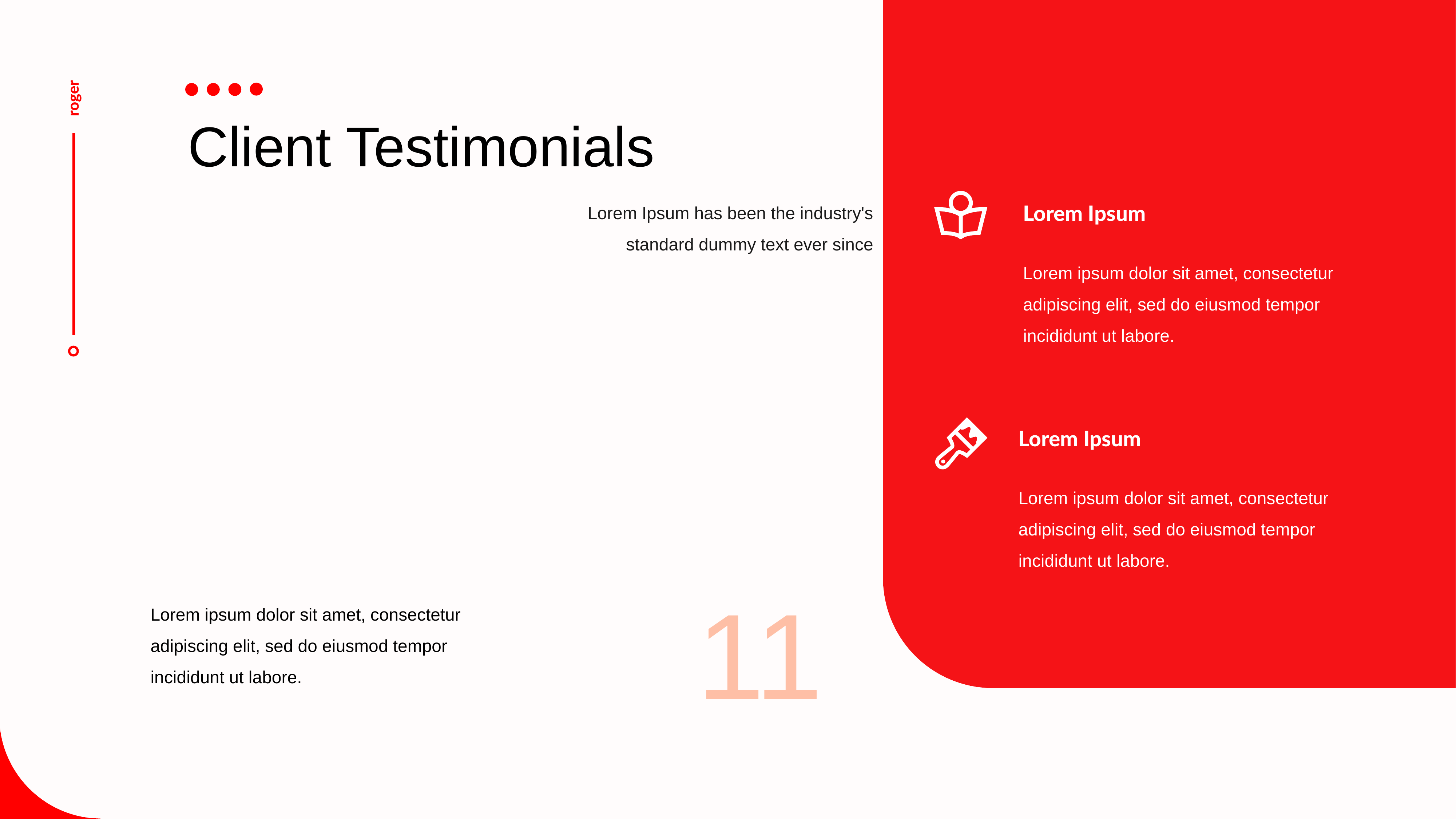

roger
Client Testimonials

Lorem Ipsum has been the industry's standard dummy text ever since

Lorem Ipsum
Lorem ipsum dolor sit amet, consectetur adipiscing elit, sed do eiusmod tempor incididunt ut labore.

Lorem Ipsum
Lorem ipsum dolor sit amet, consectetur adipiscing elit, sed do eiusmod tempor incididunt ut labore.
Lorem ipsum dolor sit amet, consectetur adipiscing elit, sed do eiusmod tempor incididunt ut labore.
11